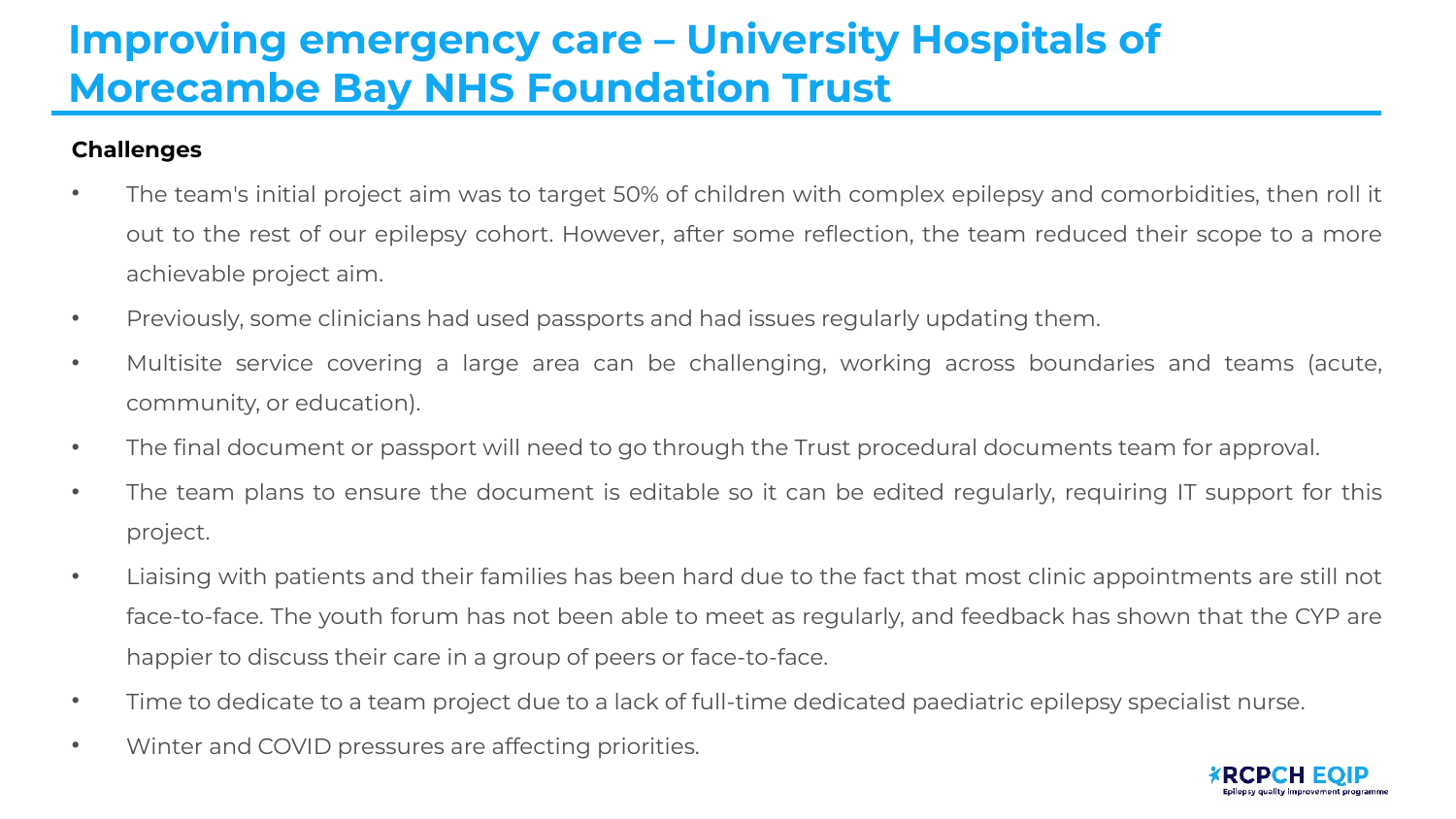

# Improving emergency care – University Hospitals of Morecambe Bay NHS Foundation Trust
Challenges
The team's initial project aim was to target 50% of children with complex epilepsy and comorbidities, then roll it out to the rest of our epilepsy cohort. However, after some reflection, the team reduced their scope to a more achievable project aim.
Previously, some clinicians had used passports and had issues regularly updating them.
Multisite service covering a large area can be challenging, working across boundaries and teams (acute, community, or education).
The final document or passport will need to go through the Trust procedural documents team for approval.
The team plans to ensure the document is editable so it can be edited regularly, requiring IT support for this project.
Liaising with patients and their families has been hard due to the fact that most clinic appointments are still not face-to-face. The youth forum has not been able to meet as regularly, and feedback has shown that the CYP are happier to discuss their care in a group of peers or face-to-face.
Time to dedicate to a team project due to a lack of full-time dedicated paediatric epilepsy specialist nurse.
Winter and COVID pressures are affecting priorities.